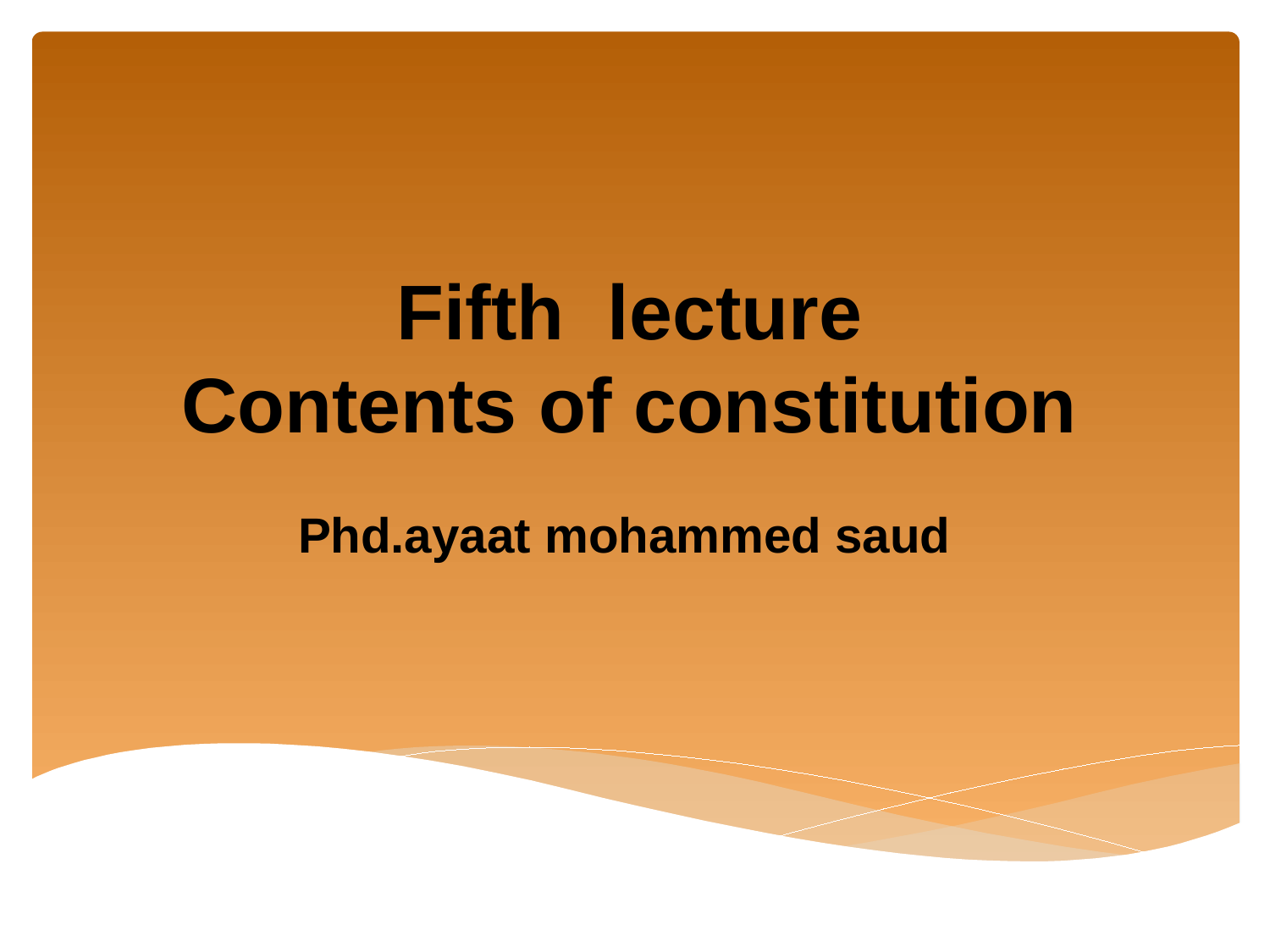

# Fifth  lecture Contents of constitution
Phd.ayaat mohammed saud